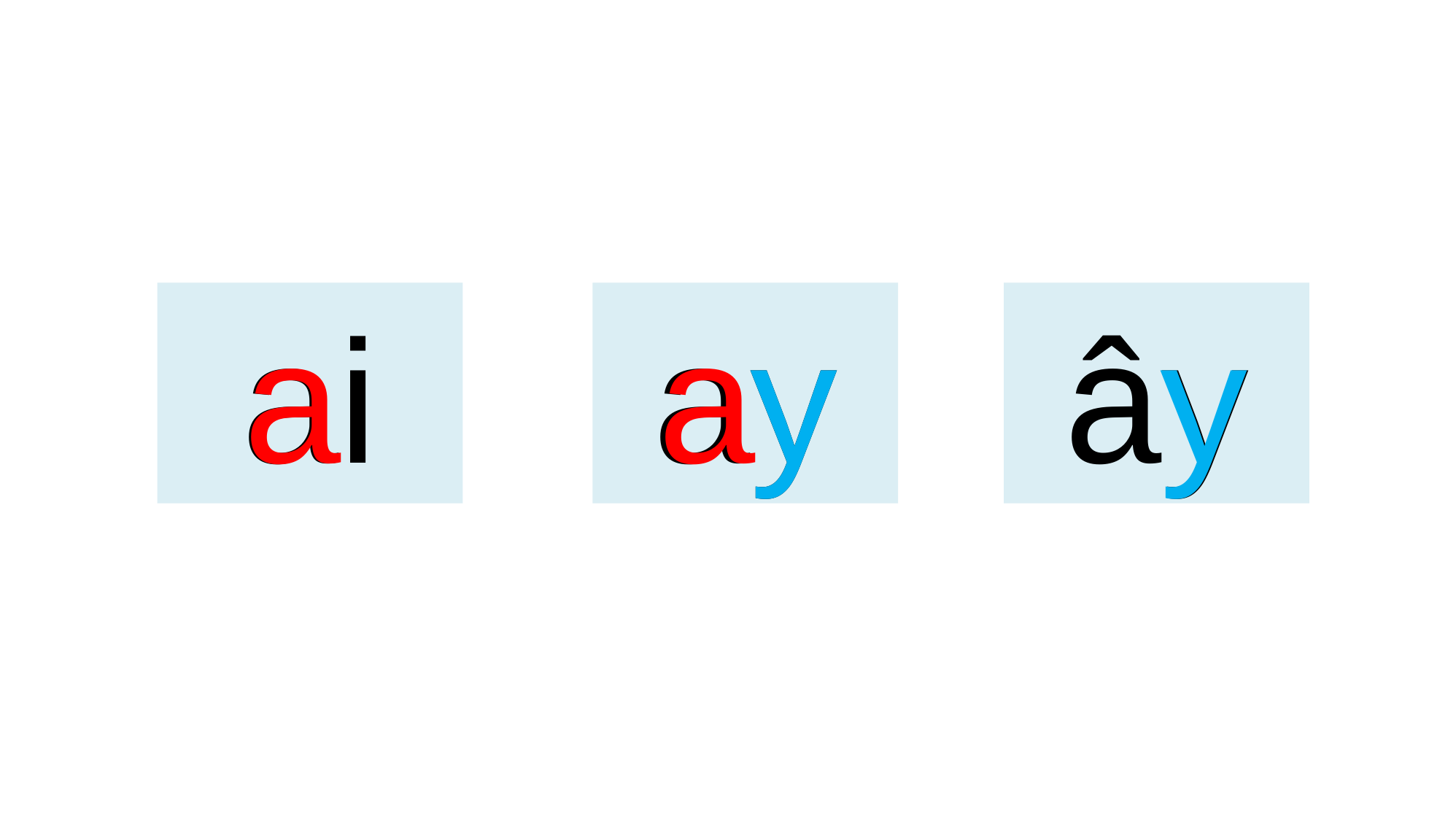

a
ai
a
ay
y
ây
y